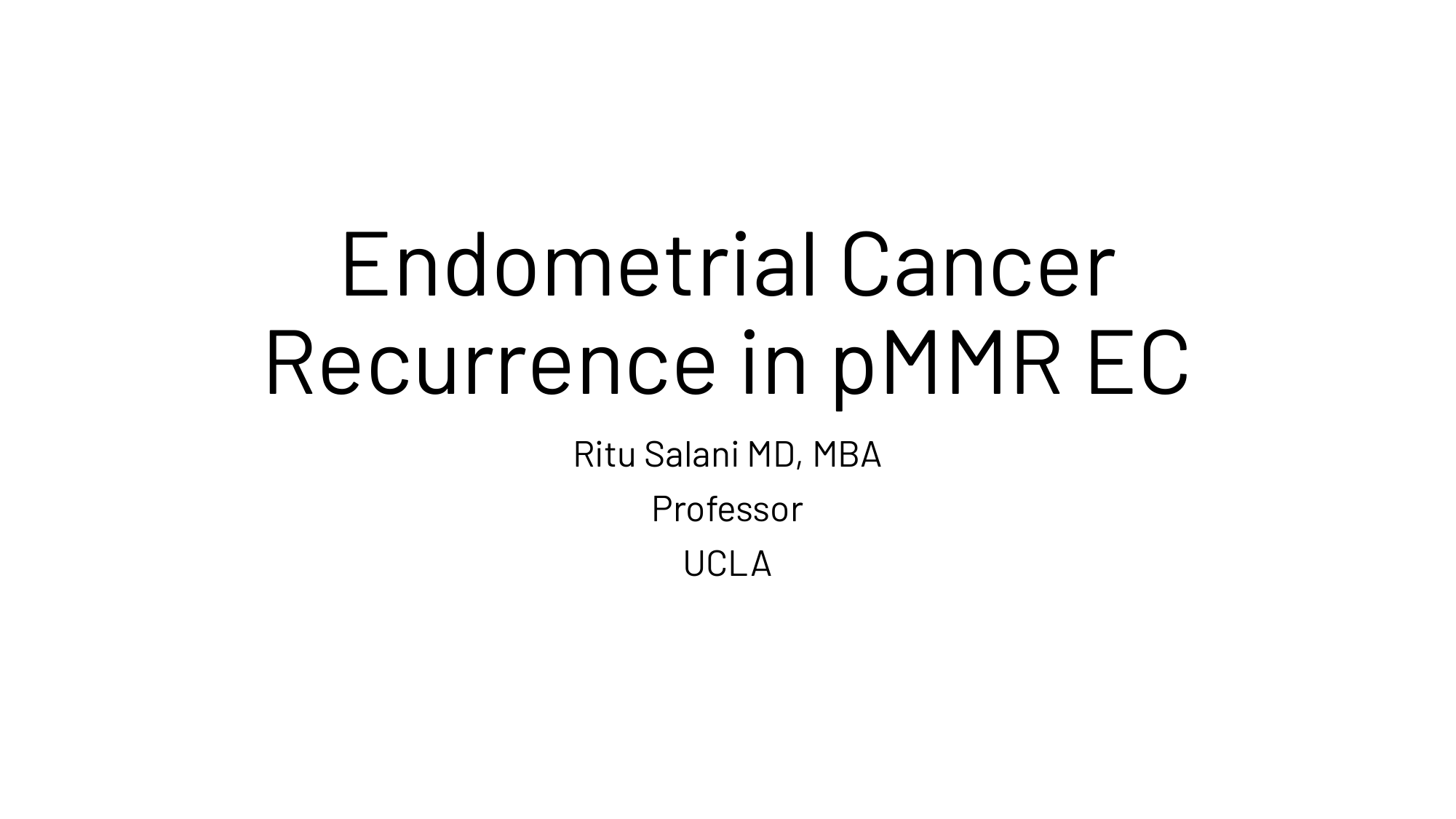

# Endometrial Cancer Recurrence in pMMR EC
Ritu Salani MD, MBA
Professor
UCLA